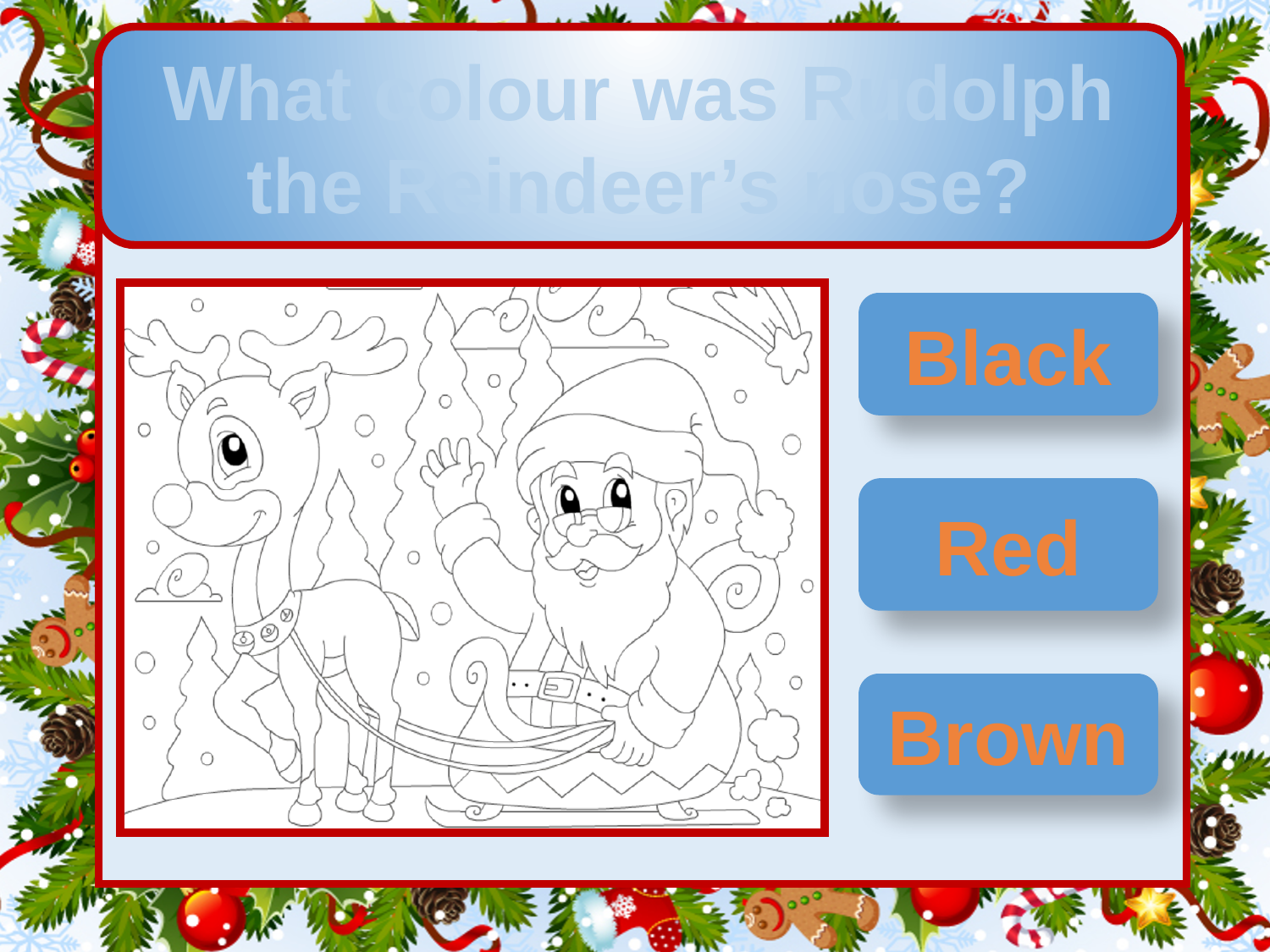

What colour was Rudolph the Reindeer’s nose?

Black
Red
Brown